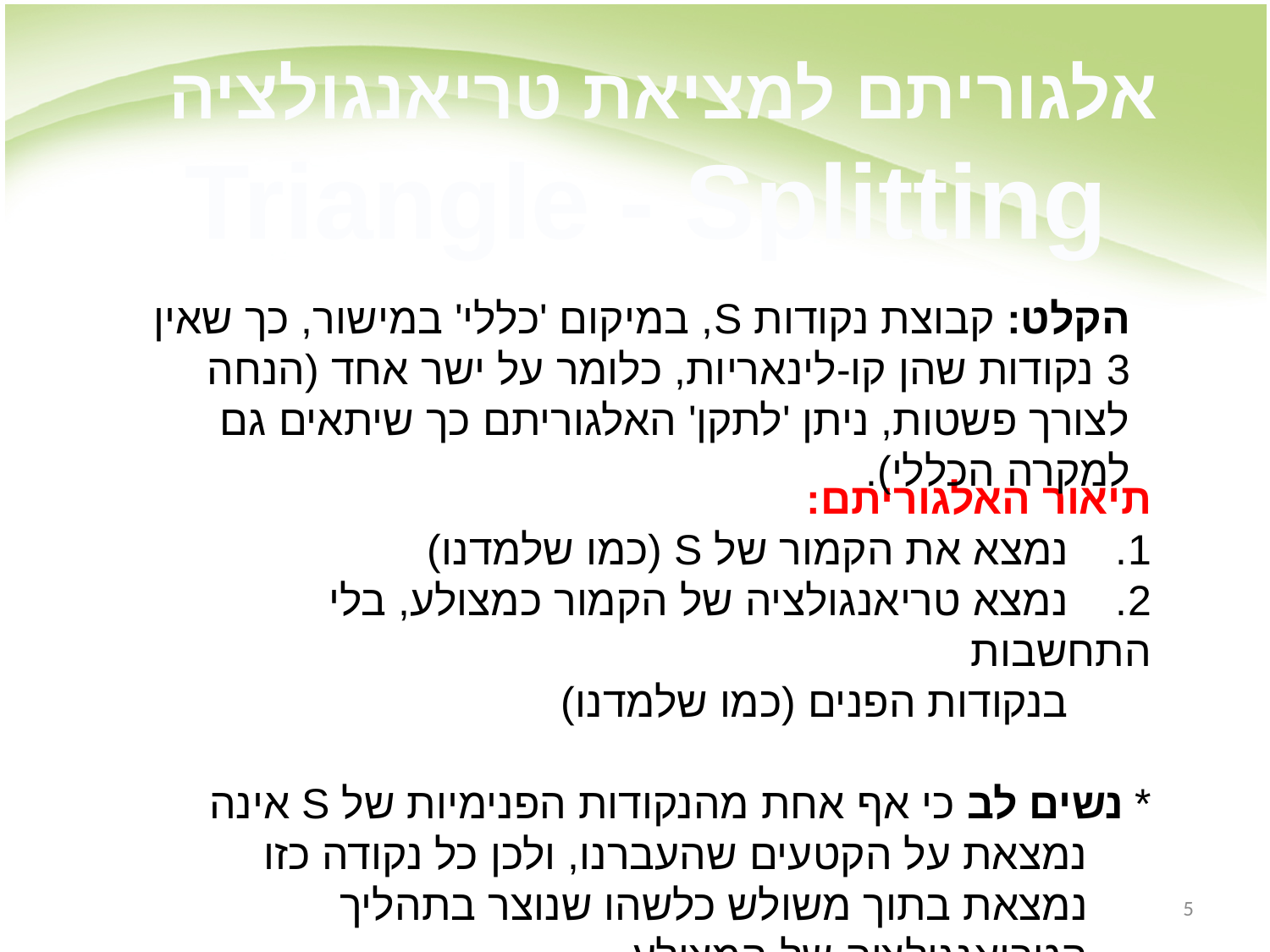

אלגוריתם למציאת טריאנגולציה
Triangle - Splitting
הקלט: קבוצת נקודות S, במיקום 'כללי' במישור, כך שאין 3 נקודות שהן קו-לינאריות, כלומר על ישר אחד (הנחה לצורך פשטות, ניתן 'לתקן' האלגוריתם כך שיתאים גם למקרה הכללי).
תיאור האלגוריתם:
1.    נמצא את הקמור של S (כמו שלמדנו)
2.    נמצא טריאנגולציה של הקמור כמצולע, בלי התחשבות
       בנקודות הפנים (כמו שלמדנו)

	* נשים לב כי אף אחת מהנקודות הפנימיות של S אינה נמצאת על הקטעים שהעברנו, ולכן כל נקודה כזו נמצאת בתוך משולש כלשהו שנוצר בתהליך הטריאנגולציה של המצולע.

5